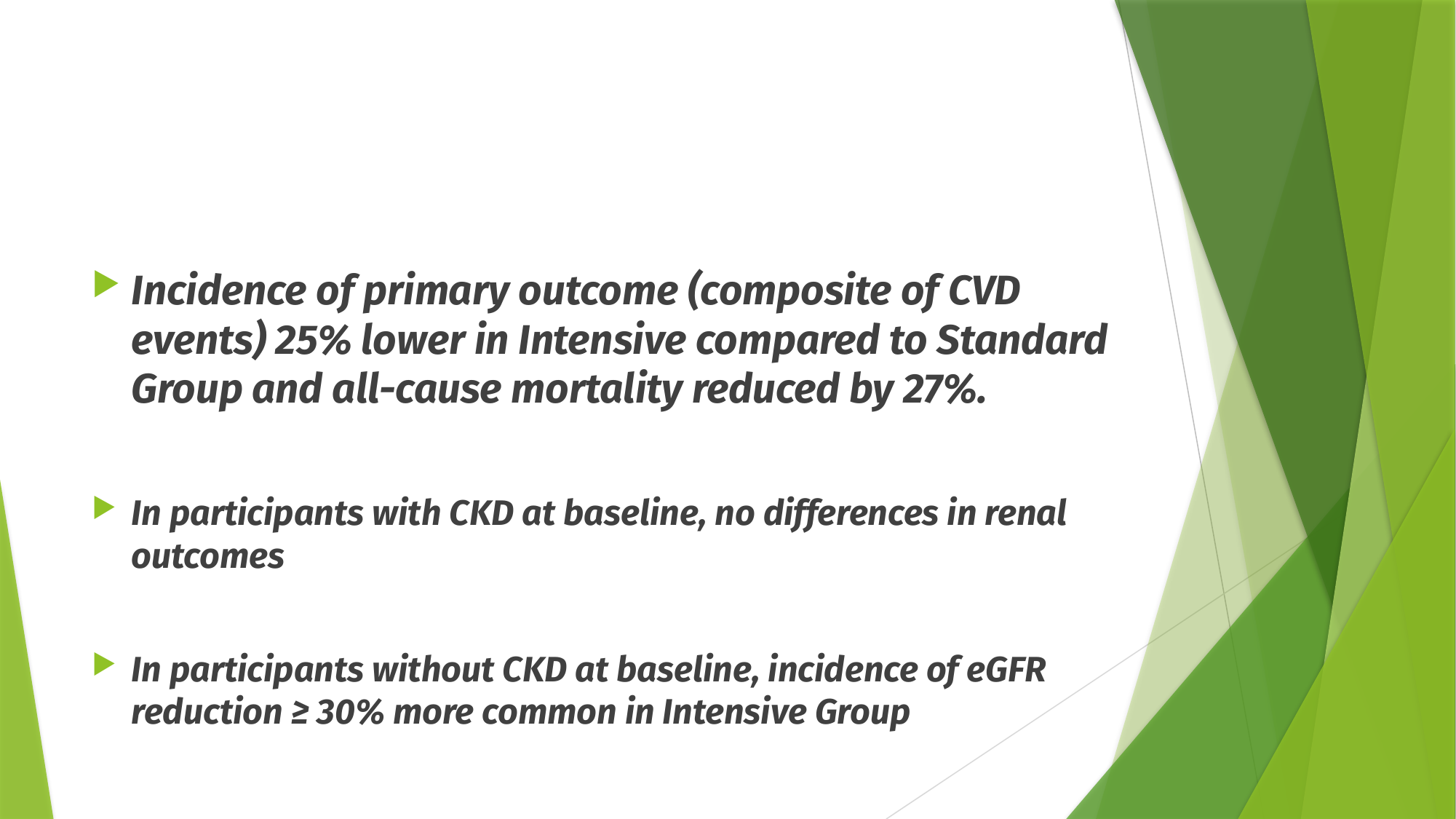

#
Incidence of primary outcome (composite of CVD events) 25% lower in Intensive compared to Standard Group and all-cause mortality reduced by 27%.

In participants with CKD at baseline, no differences in renal outcomes

In participants without CKD at baseline, incidence of eGFR reduction ≥ 30% more common in Intensive Group